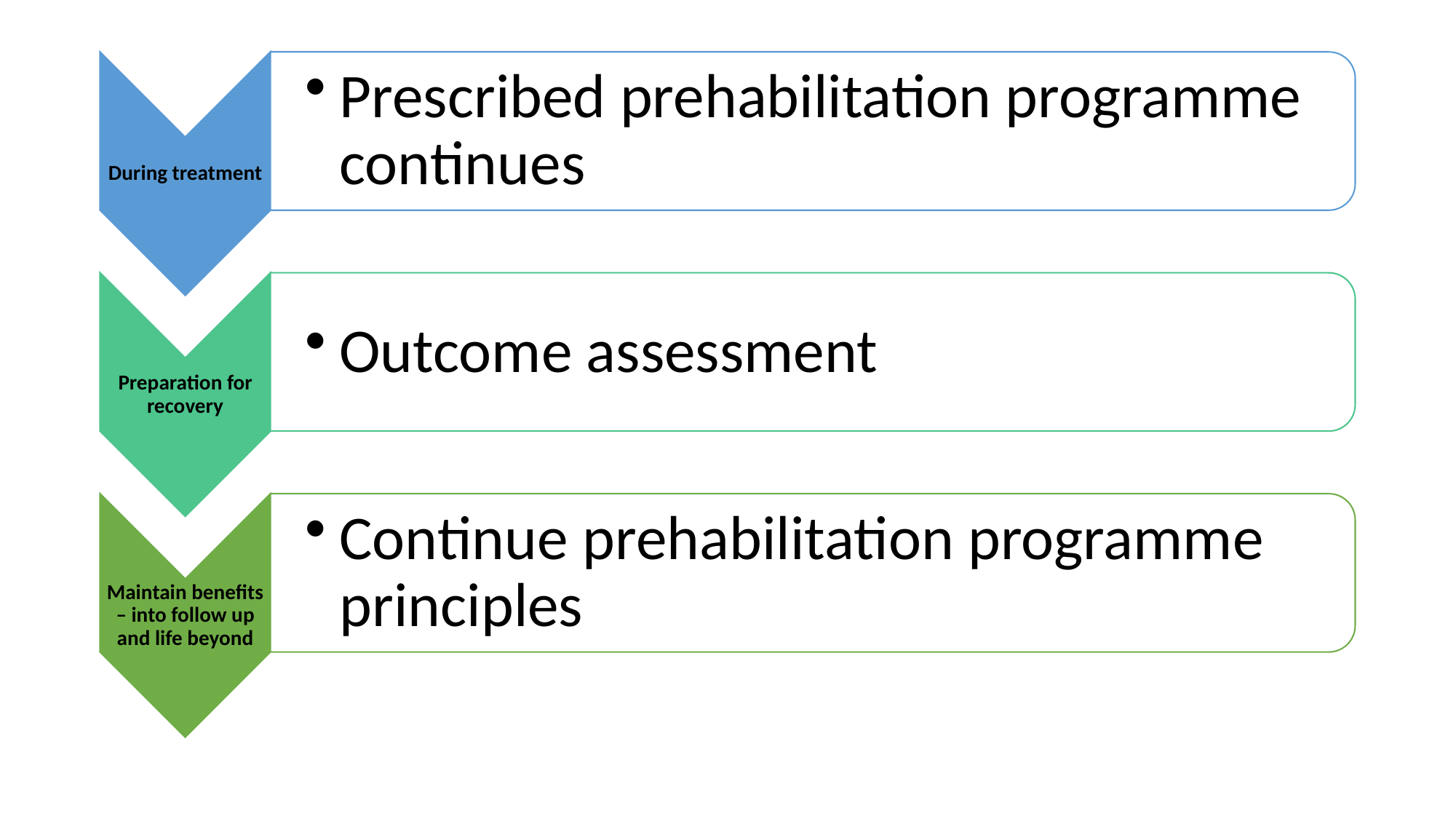

During treatment
Prescribed prehabilitation programme continues
Preparation for recovery
Outcome assessment
Maintain benefits – into follow up and life beyond
Continue prehabilitation programme principles